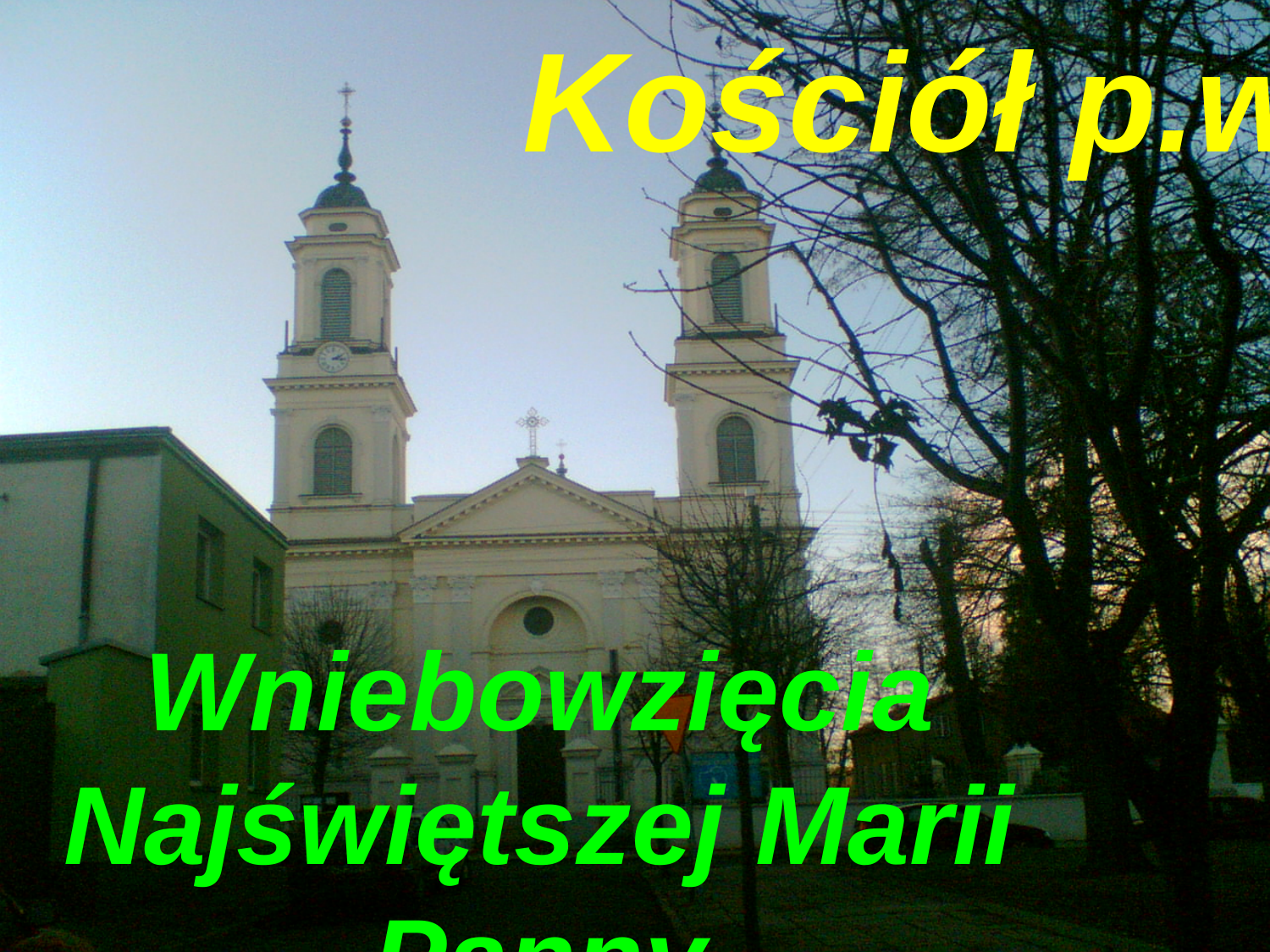

# Kościół p.w.
Wniebowzięcia Najświętszej Marii Panny